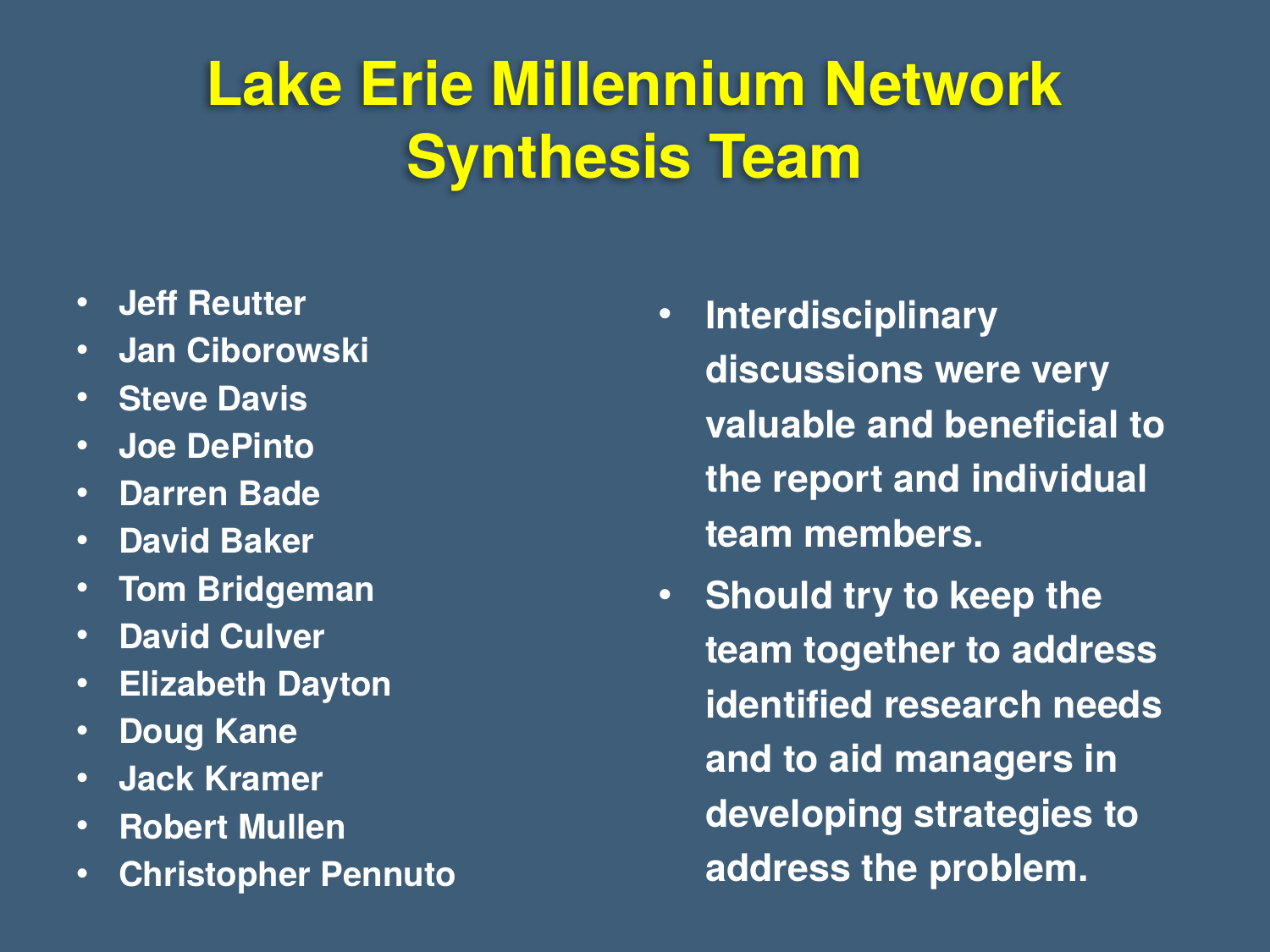

# Lake Erie Millennium Network Synthesis Team
Jeff Reutter
Jan Ciborowski
Steve Davis
Joe DePinto
Darren Bade
David Baker
Tom Bridgeman
David Culver
Elizabeth Dayton
Doug Kane
Jack Kramer
Robert Mullen
Christopher Pennuto
Interdisciplinary  discussions were very valuable and beneficial to the report and individual team members.
Should try to keep the team together to address identified research needs and to aid managers in developing strategies to address the problem.